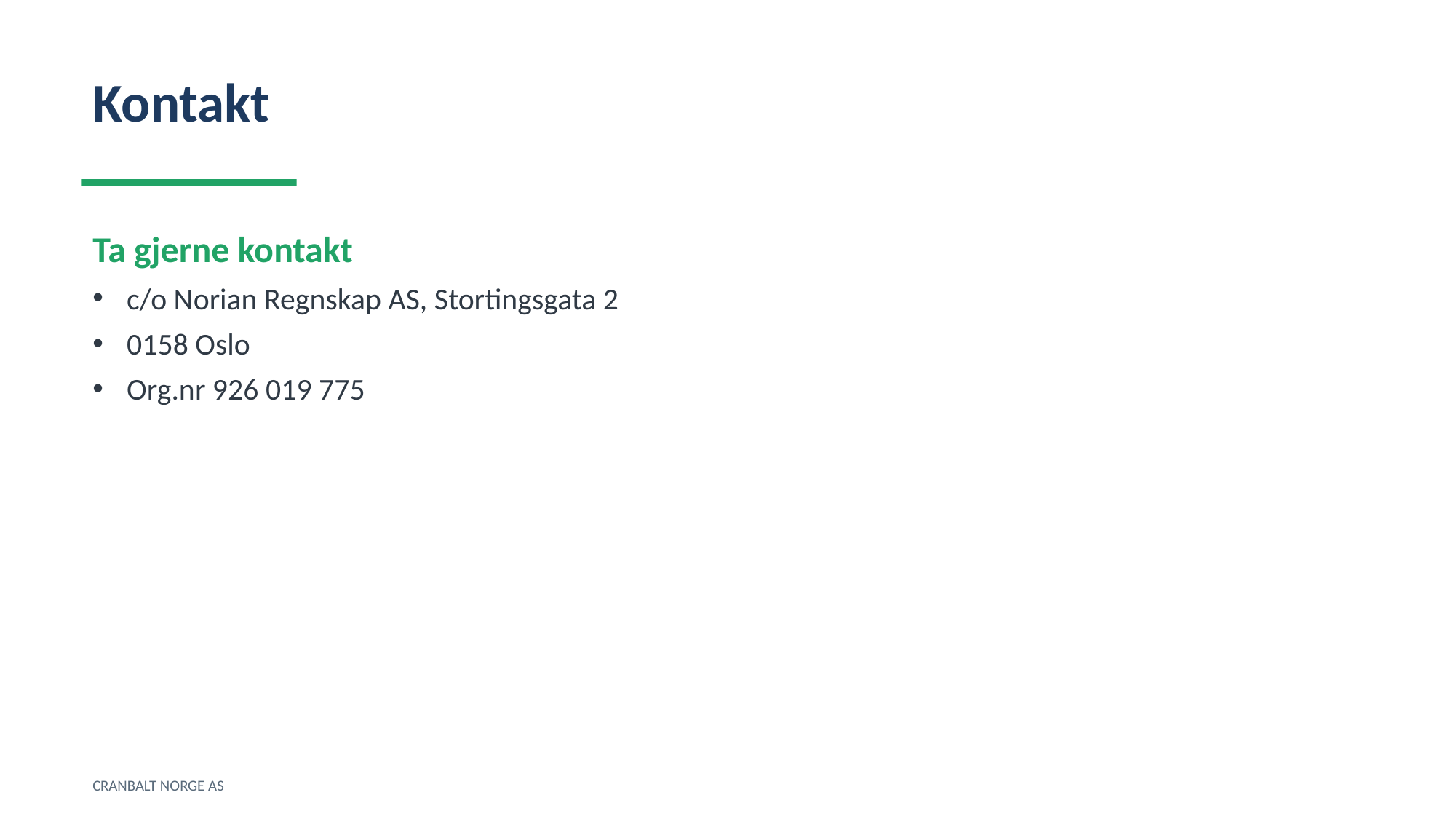

Kontakt

Ta gjerne kontakt
c/o Norian Regnskap AS, Stortingsgata 2
0158 Oslo
Org.nr 926 019 775
CRANBALT NORGE AS